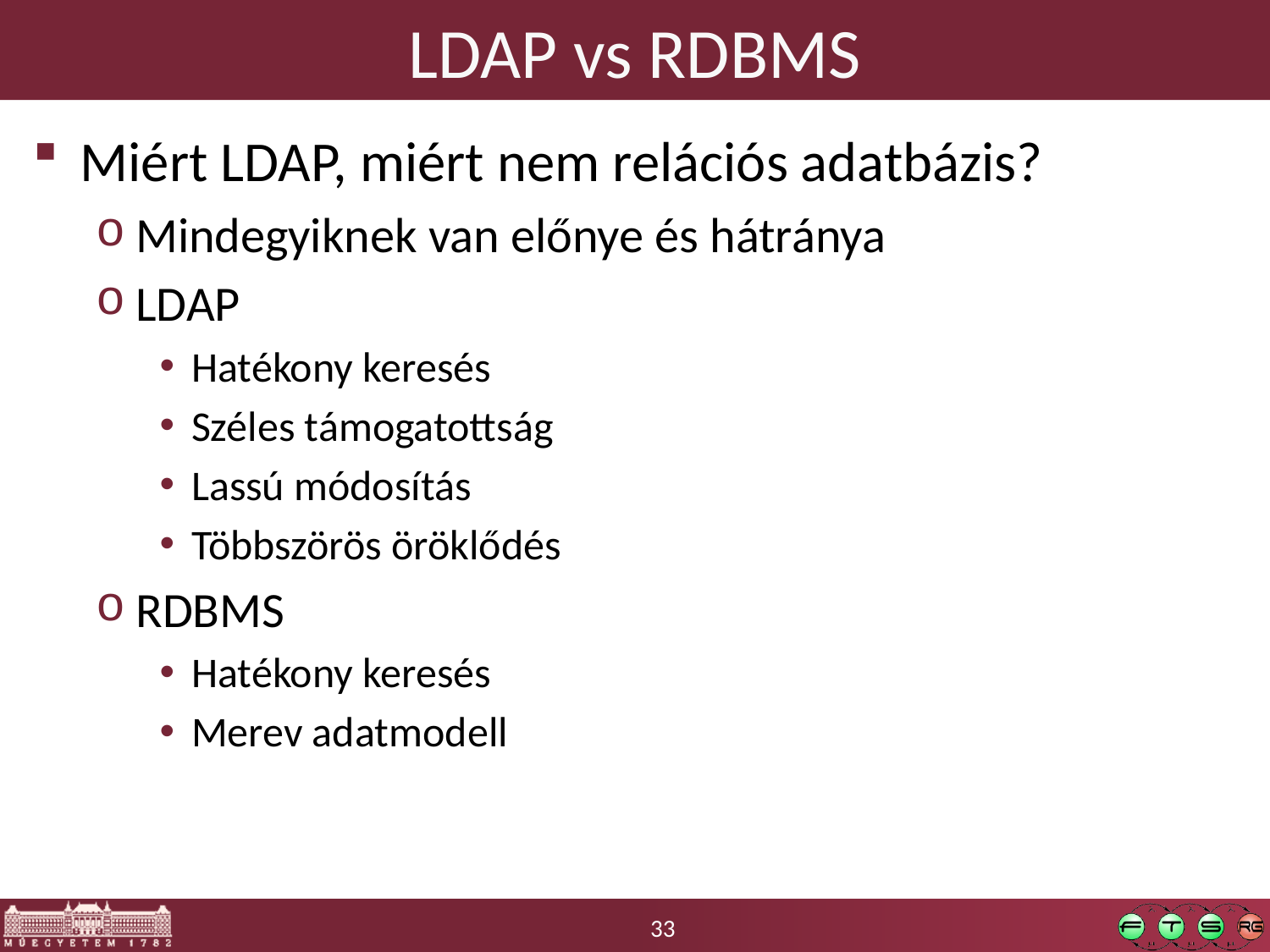

# LDAP vs RDBMS
Miért LDAP, miért nem relációs adatbázis?
Mindegyiknek van előnye és hátránya
LDAP
Hatékony keresés
Széles támogatottság
Lassú módosítás
Többszörös öröklődés
RDBMS
Hatékony keresés
Merev adatmodell